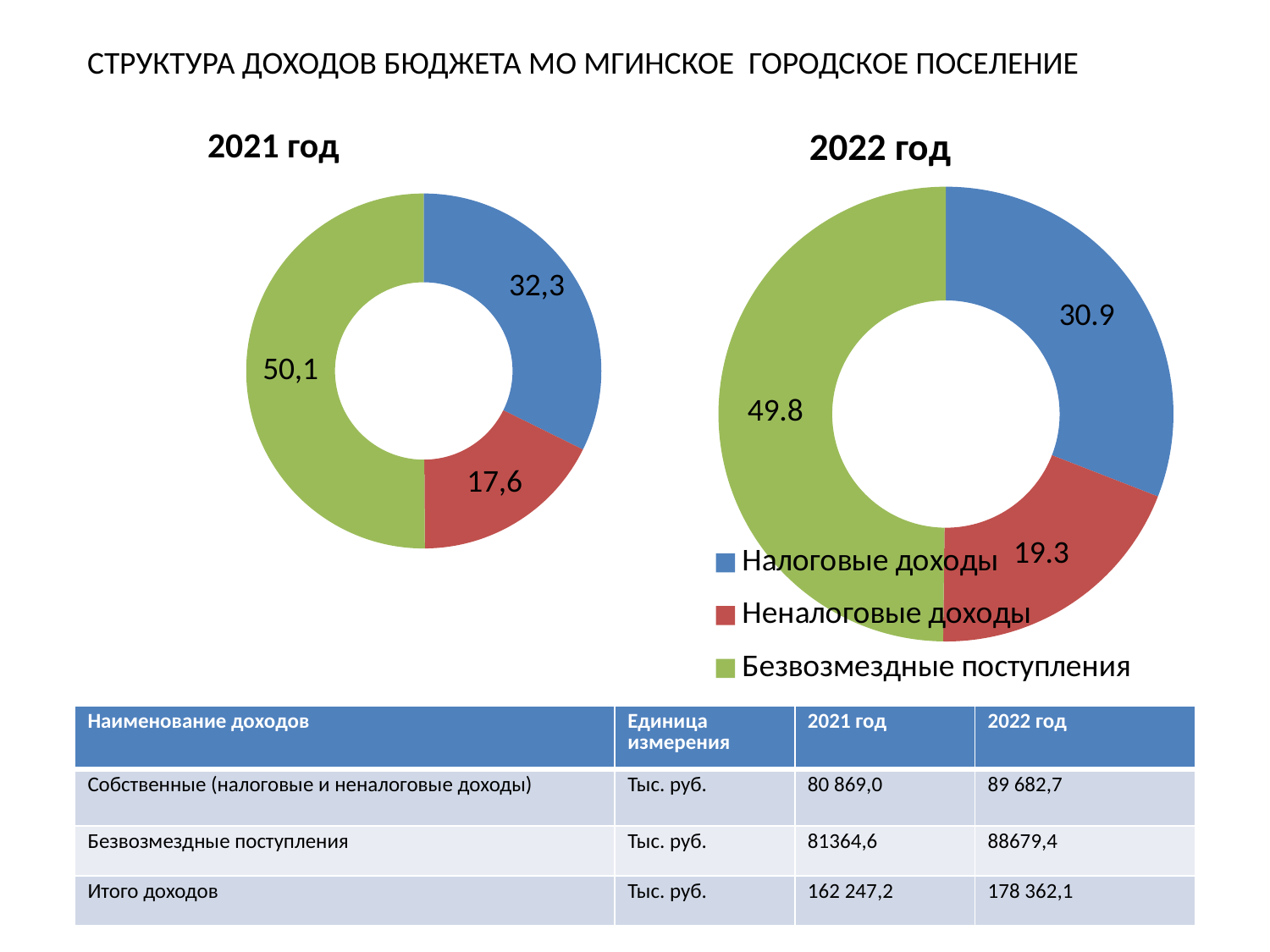

СТРУКТУРА ДОХОДОВ БЮДЖЕТА МО МГИНСКОЕ  ГОРОДСКОЕ ПОСЕЛЕНИЕ
2021 год
2022 год

### Chart

| Category | Продажи |
|---|---|
| Налоговые доходы | 30.9 |
| Неналоговые доходы | 19.3 |
| Безвозмездные поступления | 49.8 |

### Chart

| Category | Продажи |
|---|---|
| Налоговые доходы | 32.300000000000004 |
| Неналоговые доходы | 17.6 |
| Безвозмездные поступления | 50.1 |

### Chart: 2019 год

| Category |
|---|
| Наименование доходов | Единица измерения | 2021 год | 2022 год |
| --- | --- | --- | --- |
| Собственные (налоговые и неналоговые доходы) | Тыс. руб. | 80 869,0 | 89 682,7 |
| Безвозмездные поступления | Тыс. руб. | 81364,6 | 88679,4 |
| Итого доходов | Тыс. руб. | 162 247,2 | 178 362,1 |